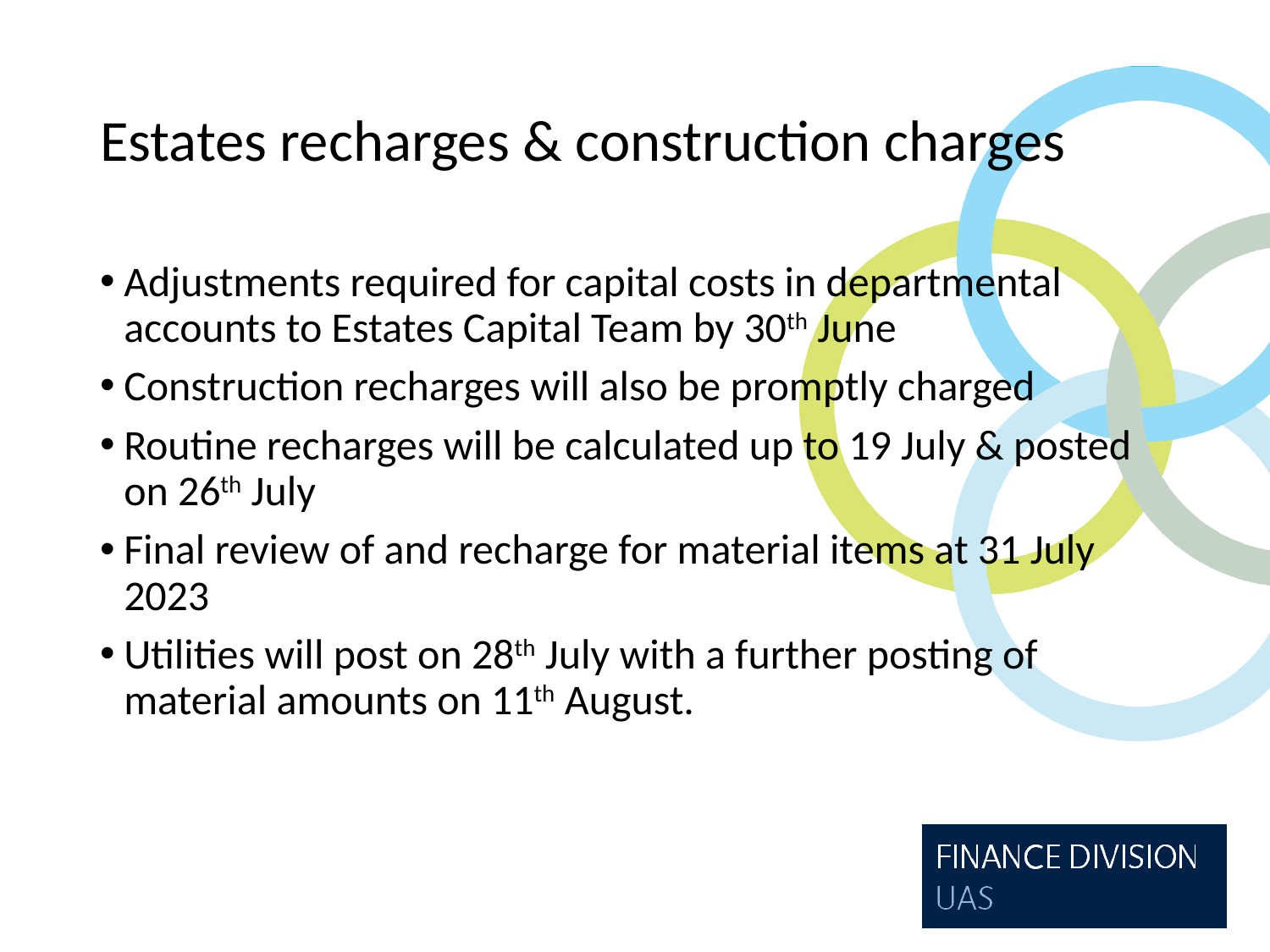

# Estates recharges & construction charges
Adjustments required for capital costs in departmental accounts to Estates Capital Team by 30th June
Construction recharges will also be promptly charged
Routine recharges will be calculated up to 19 July & posted on 26th July
Final review of and recharge for material items at 31 July 2023
Utilities will post on 28th July with a further posting of material amounts on 11th August.